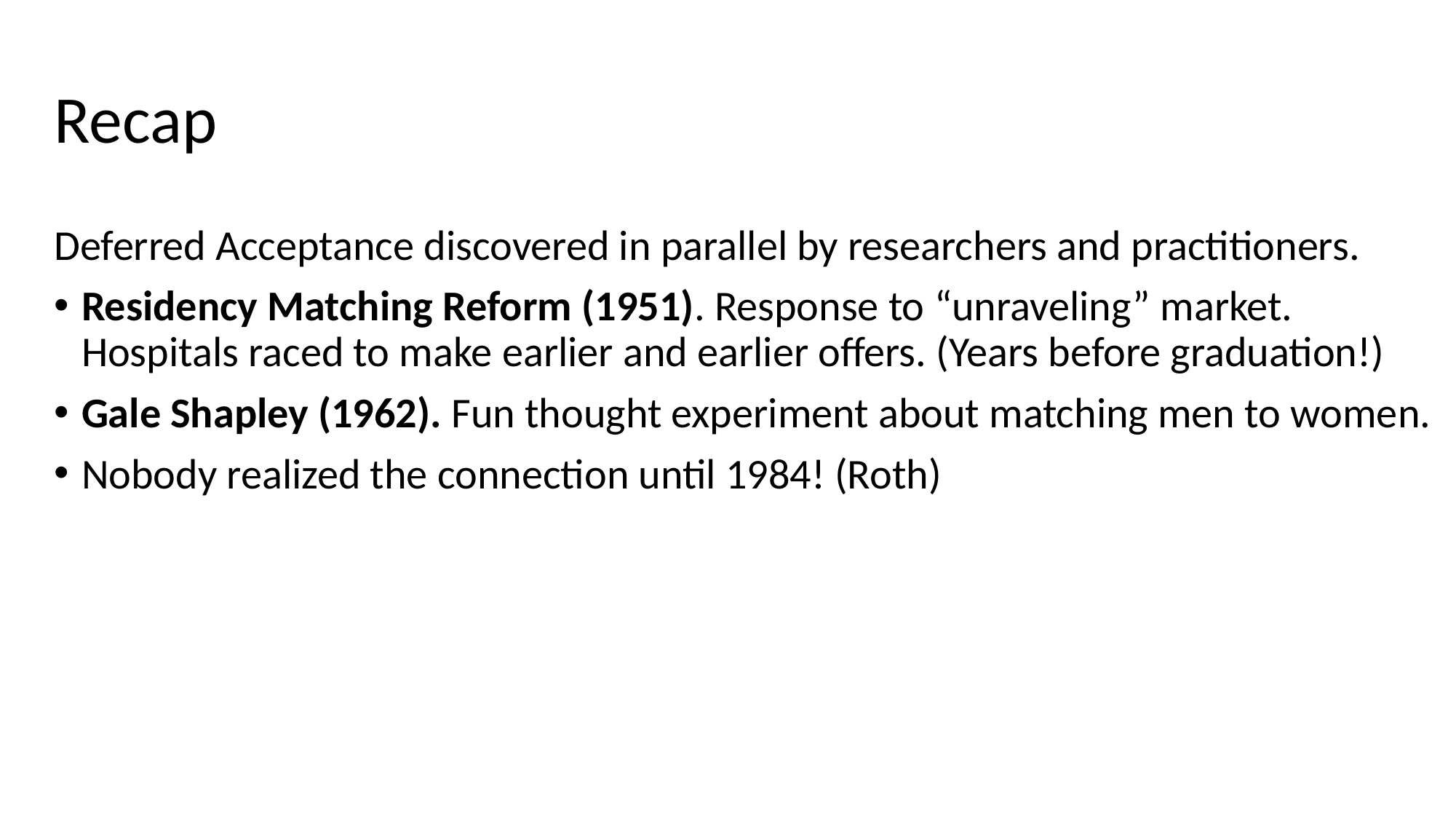

# Recap
Deferred Acceptance discovered in parallel by researchers and practitioners.
Residency Matching Reform (1951). Response to “unraveling” market.  Hospitals raced to make earlier and earlier offers. (Years before graduation!)
Gale Shapley (1962). Fun thought experiment about matching men to women.
Nobody realized the connection until 1984! (Roth)